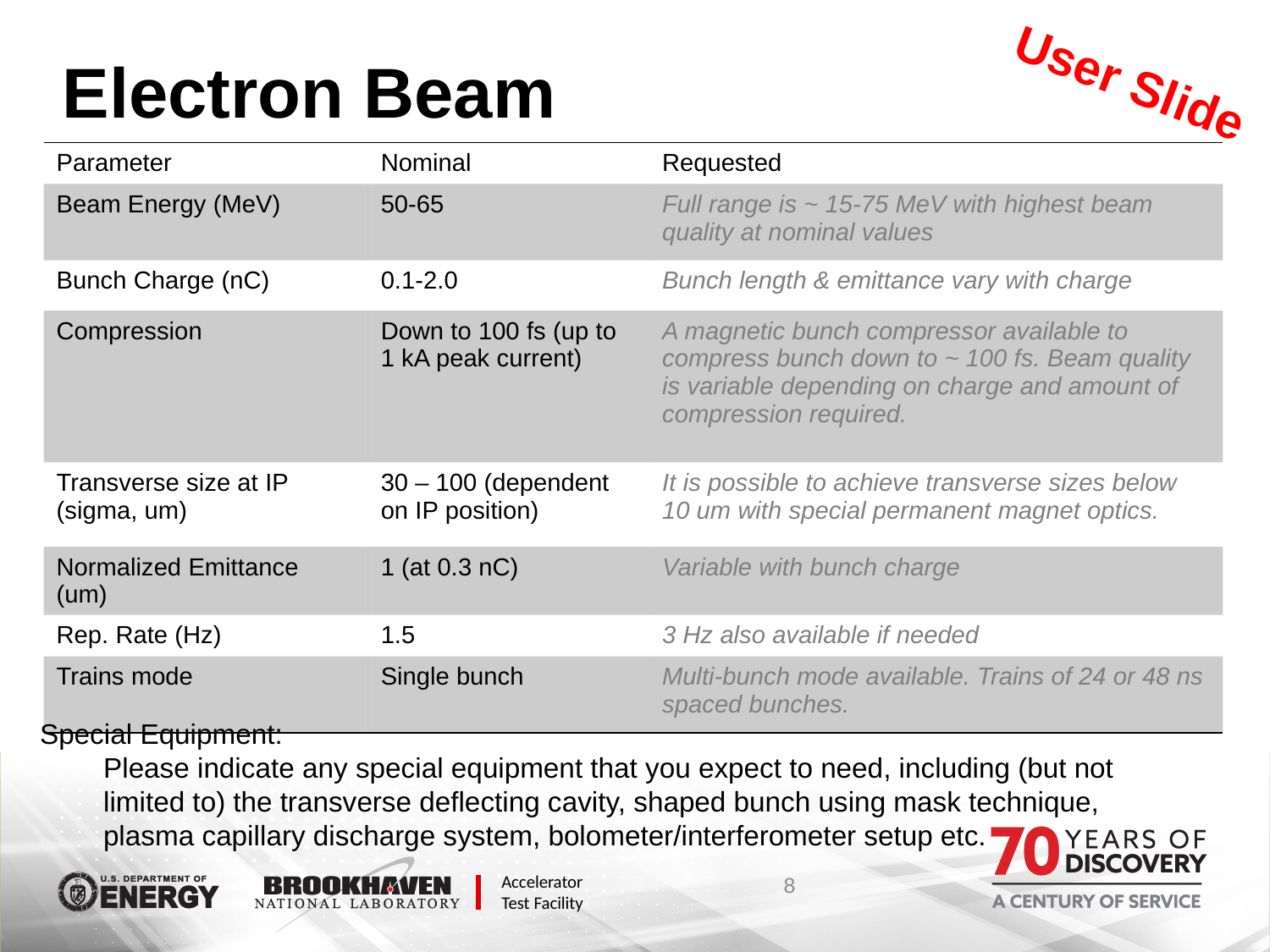

User Slide
# Electron Beam
| Parameter | Nominal | Requested |
| --- | --- | --- |
| Beam Energy (MeV) | 50-65 | Full range is ~ 15-75 MeV with highest beam quality at nominal values |
| Bunch Charge (nC) | 0.1-2.0 | Bunch length & emittance vary with charge |
| Compression | Down to 100 fs (up to 1 kA peak current) | A magnetic bunch compressor available to compress bunch down to ~ 100 fs. Beam quality is variable depending on charge and amount of compression required. |
| Transverse size at IP (sigma, um) | 30 – 100 (dependent on IP position) | It is possible to achieve transverse sizes below 10 um with special permanent magnet optics. |
| Normalized Emittance (um) | 1 (at 0.3 nC) | Variable with bunch charge |
| Rep. Rate (Hz) | 1.5 | 3 Hz also available if needed |
| Trains mode | Single bunch | Multi-bunch mode available. Trains of 24 or 48 ns spaced bunches. |
Special Equipment:
Please indicate any special equipment that you expect to need, including (but not limited to) the transverse deflecting cavity, shaped bunch using mask technique, plasma capillary discharge system, bolometer/interferometer setup etc.
8